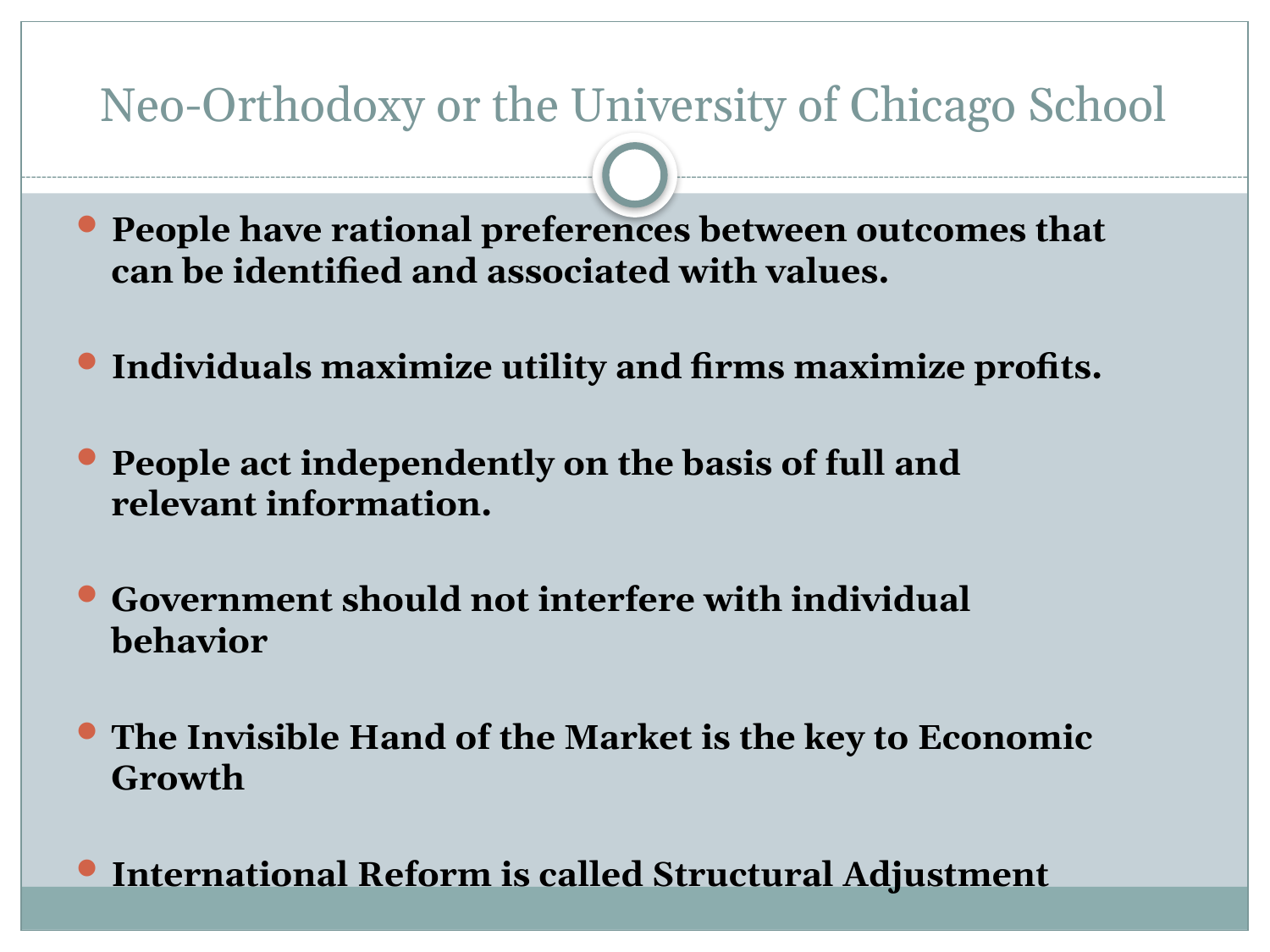

# Neo-Orthodoxy or the University of Chicago School
People have rational preferences between outcomes that can be identified and associated with values.

Individuals maximize utility and firms maximize profits.

People act independently on the basis of full and relevant information.

Government should not interfere with individual behavior

The Invisible Hand of the Market is the key to Economic Growth

International Reform is called Structural Adjustment